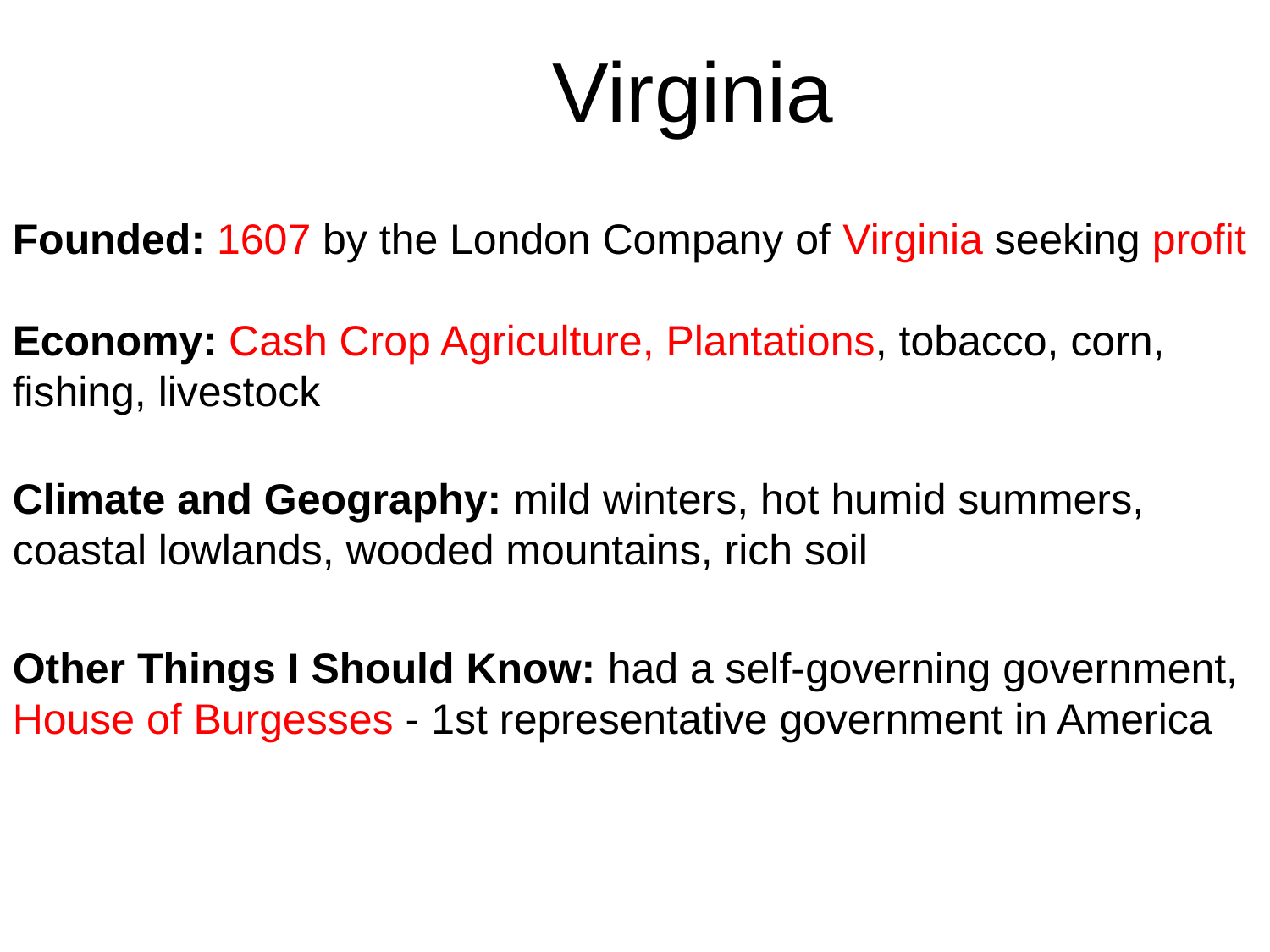

Virginia
Founded: 1607 by the London Company of Virginia seeking profit
Economy: Cash Crop Agriculture, Plantations, tobacco, corn, fishing, livestock
Climate and Geography: mild winters, hot humid summers, coastal lowlands, wooded mountains, rich soil
Other Things I Should Know: had a self-governing government, House of Burgesses - 1st representative government in America